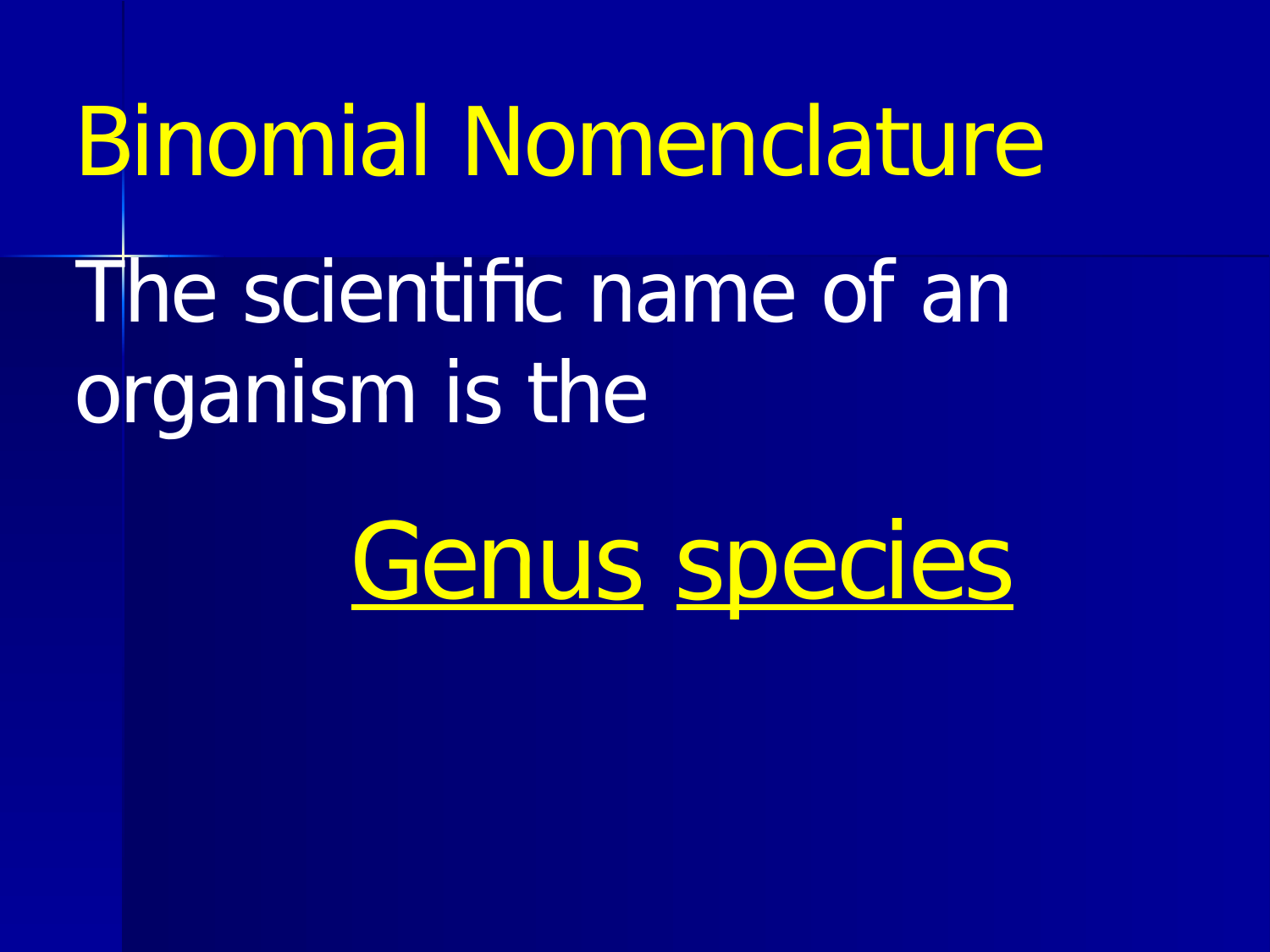

Binomial Nomenclature
The scientific name of an organism is the
	Genus species